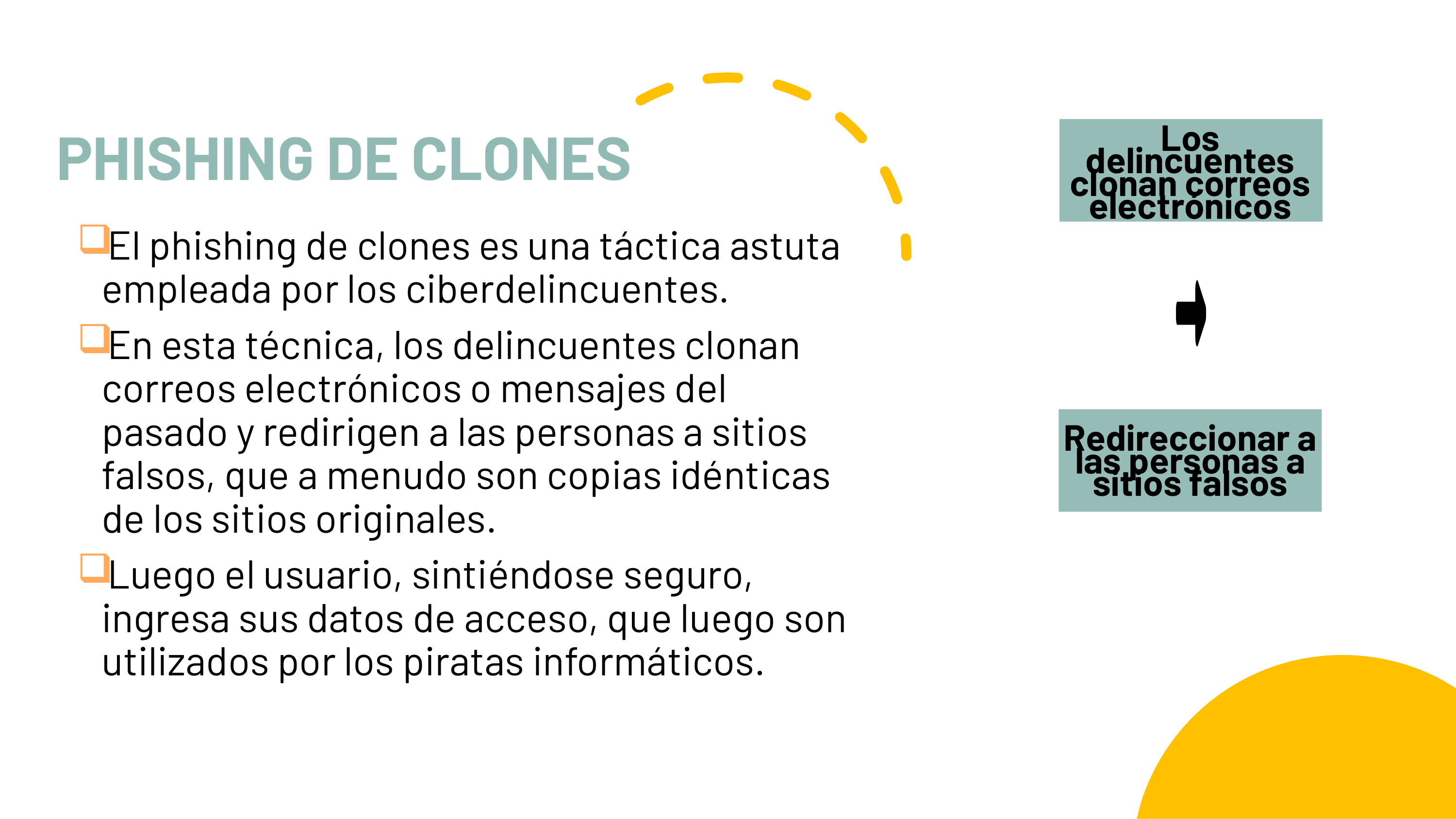

# PHISHING DE CLONES

Los delincuentes clonan correos electrónicos
El phishing de clones es una táctica astuta empleada por los ciberdelincuentes.
En esta técnica, los delincuentes clonan correos electrónicos o mensajes del pasado y redirigen a las personas a sitios falsos, que a menudo son copias idénticas de los sitios originales.
Luego el usuario, sintiéndose seguro, ingresa sus datos de acceso, que luego son utilizados por los piratas informáticos.

Redireccionar a las personas a sitios falsos